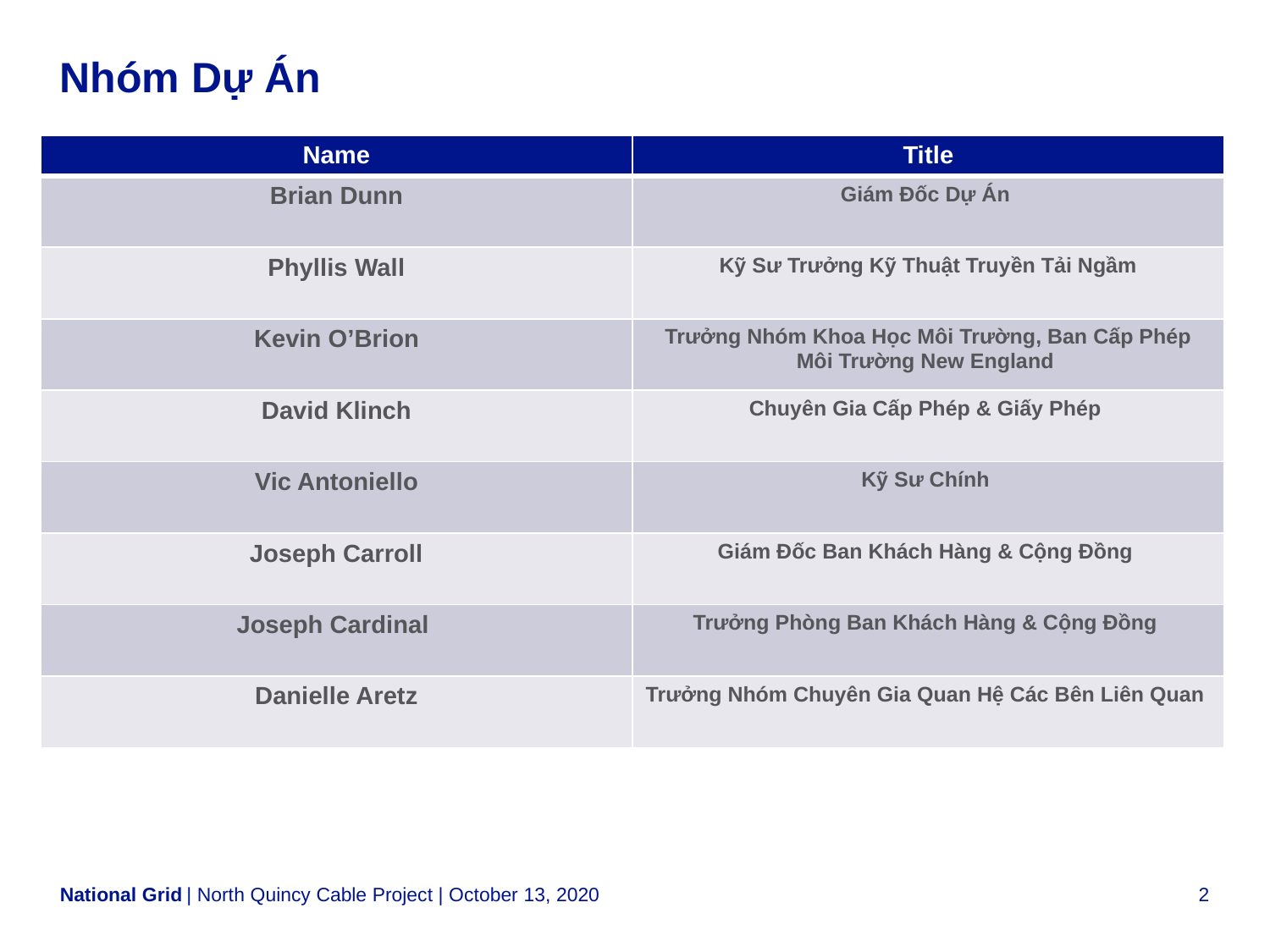

# Nhóm Dự Án
| Name | Title |
| --- | --- |
| Brian Dunn | Giám Đốc Dự Án |
| Phyllis Wall | Kỹ Sư Trưởng Kỹ Thuật Truyền Tải Ngầm |
| Kevin O’Brion | Trưởng Nhóm Khoa Học Môi Trường, Ban Cấp Phép Môi Trường New England |
| David Klinch | Chuyên Gia Cấp Phép & Giấy Phép |
| Vic Antoniello | Kỹ Sư Chính |
| Joseph Carroll | Giám Đốc Ban Khách Hàng & Cộng Đồng |
| Joseph Cardinal | Trưởng Phòng Ban Khách Hàng & Cộng Đồng |
| Danielle Aretz | Trưởng Nhóm Chuyên Gia Quan Hệ Các Bên Liên Quan |

| North Quincy Cable Project | October 13, 2020